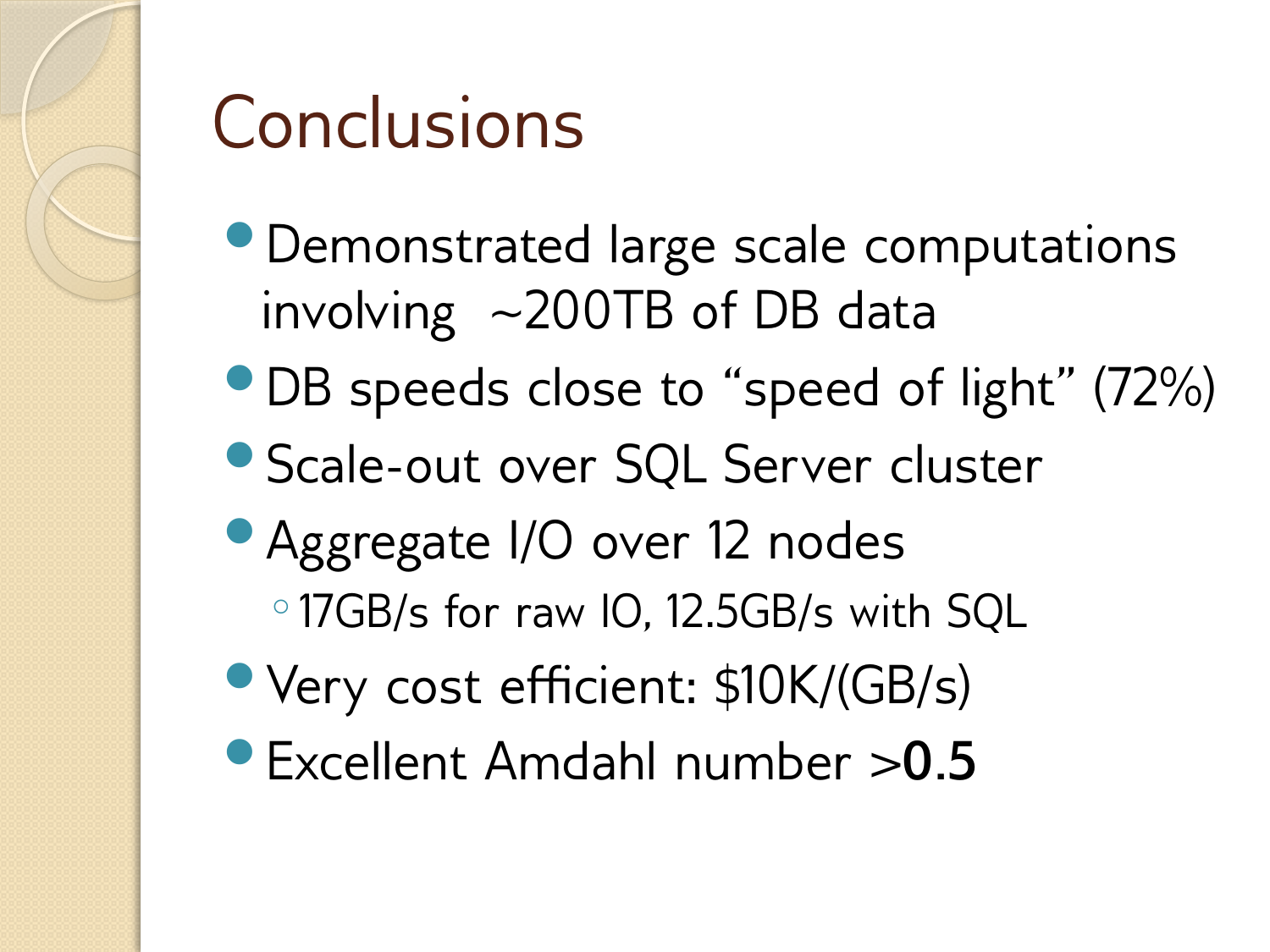

# Conclusions
Demonstrated large scale computations involving  ~200TB of DB data
DB speeds close to “speed of light” (72%)
Scale-out over SQL Server cluster
Aggregate I/O over 12 nodes
17GB/s for raw IO, 12.5GB/s with SQL
Very cost efficient: $10K/(GB/s)
Excellent Amdahl number >0.5